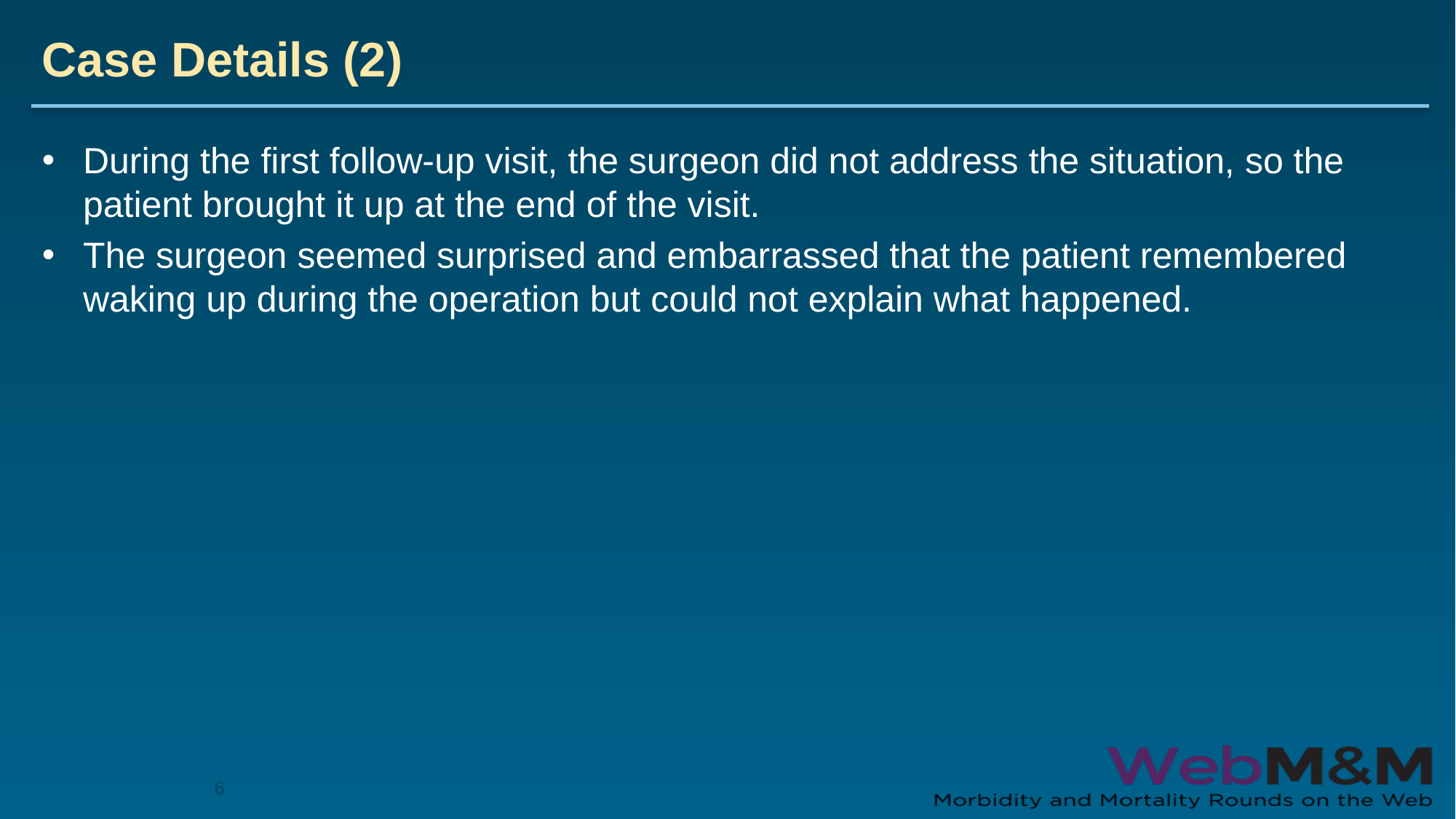

# Case Details (2)
During the first follow-up visit, the surgeon did not address the situation, so the patient brought it up at the end of the visit.
The surgeon seemed surprised and embarrassed that the patient remembered waking up during the operation but could not explain what happened.
6